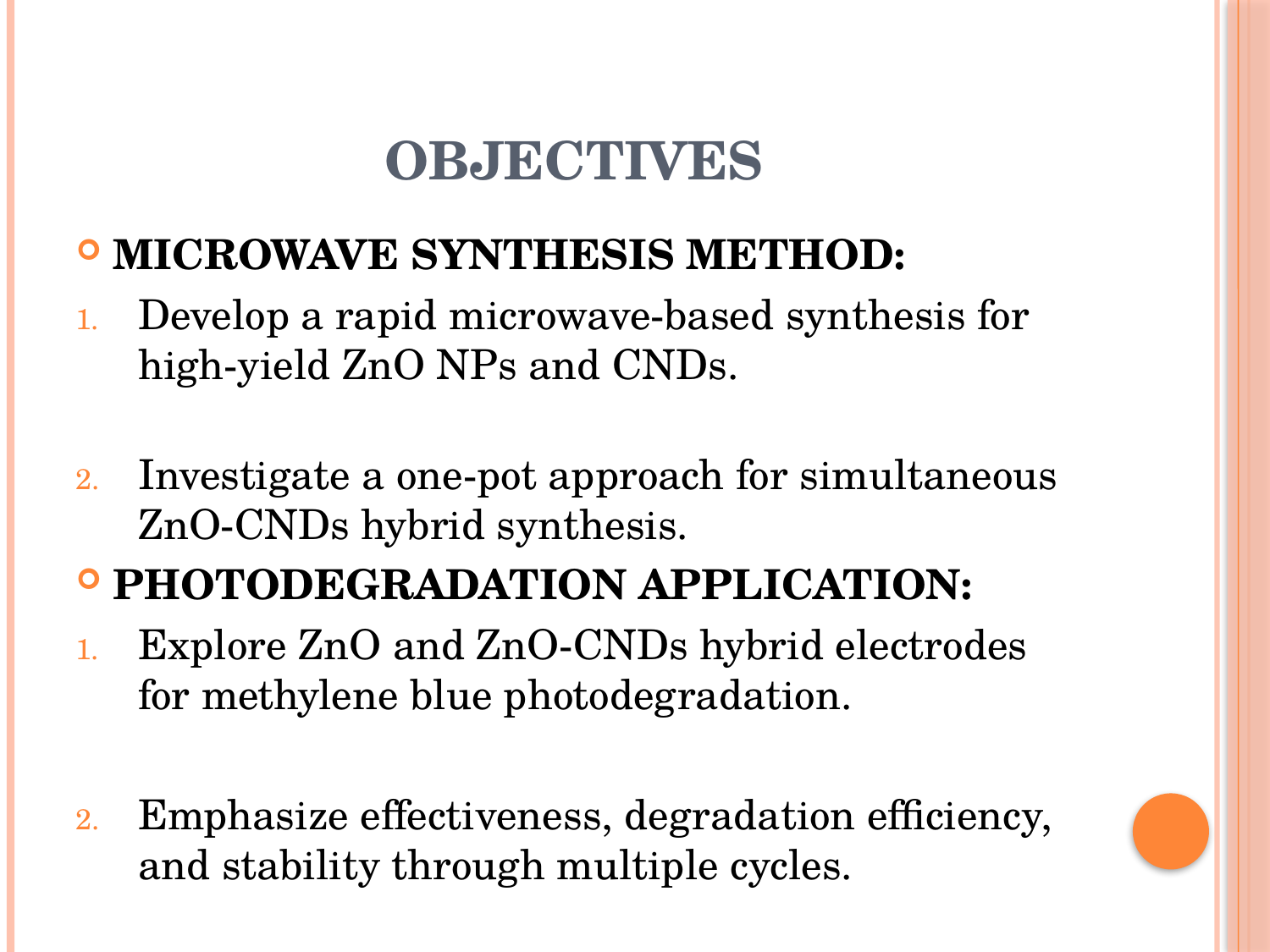

# Objectives
MICROWAVE SYNTHESIS METHOD:
Develop a rapid microwave-based synthesis for high-yield ZnO NPs and CNDs.
Investigate a one-pot approach for simultaneous ZnO-CNDs hybrid synthesis.
PHOTODEGRADATION APPLICATION:
Explore ZnO and ZnO-CNDs hybrid electrodes for methylene blue photodegradation.

Emphasize effectiveness, degradation efficiency, and stability through multiple cycles.